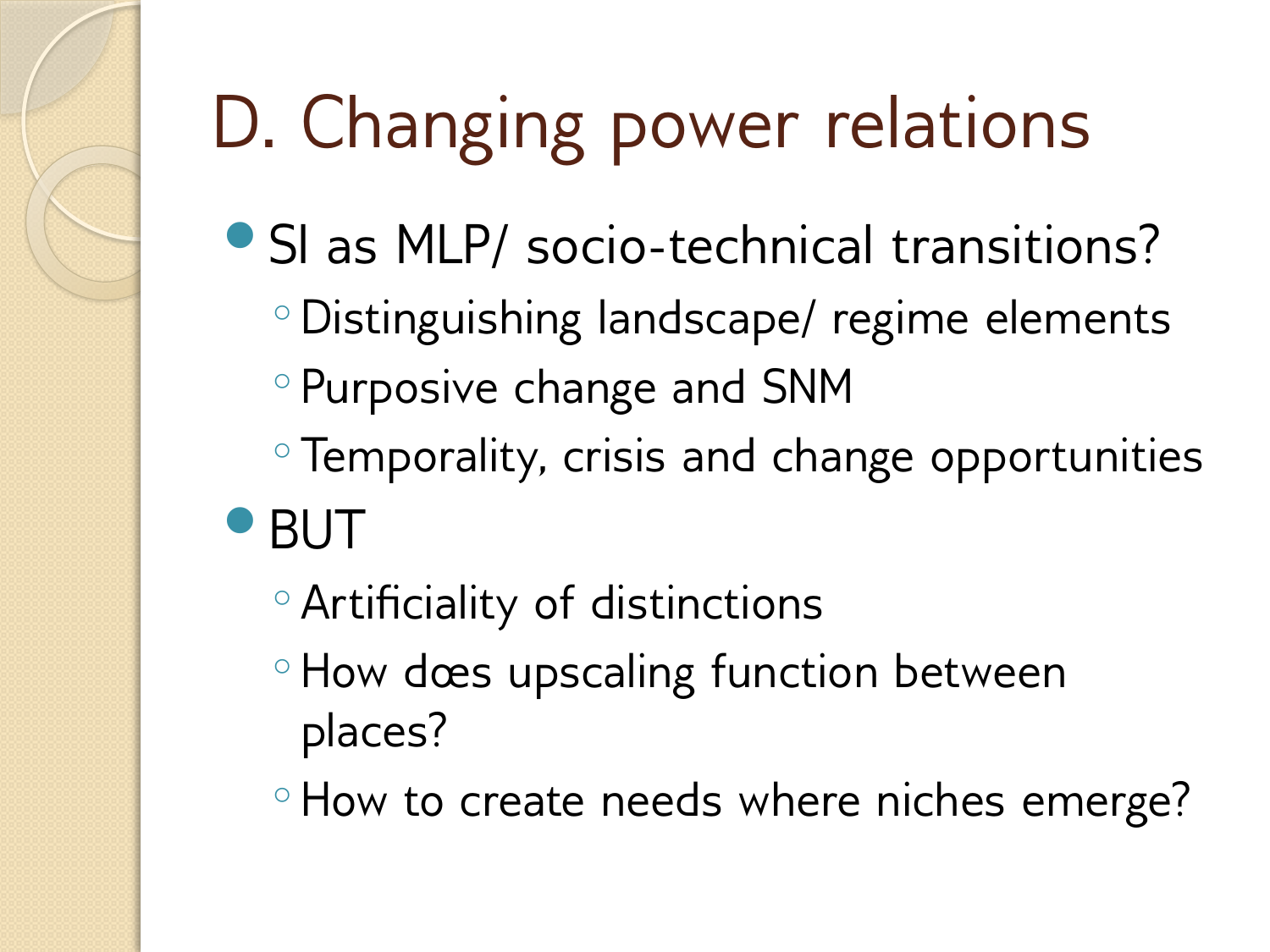

# D. Changing power relations
SI as MLP/ socio-technical transitions?
Distinguishing landscape/ regime elements
Purposive change and SNM
Temporality, crisis and change opportunities
BUT
Artificiality of distinctions
How does upscaling function between places?
How to create needs where niches emerge?